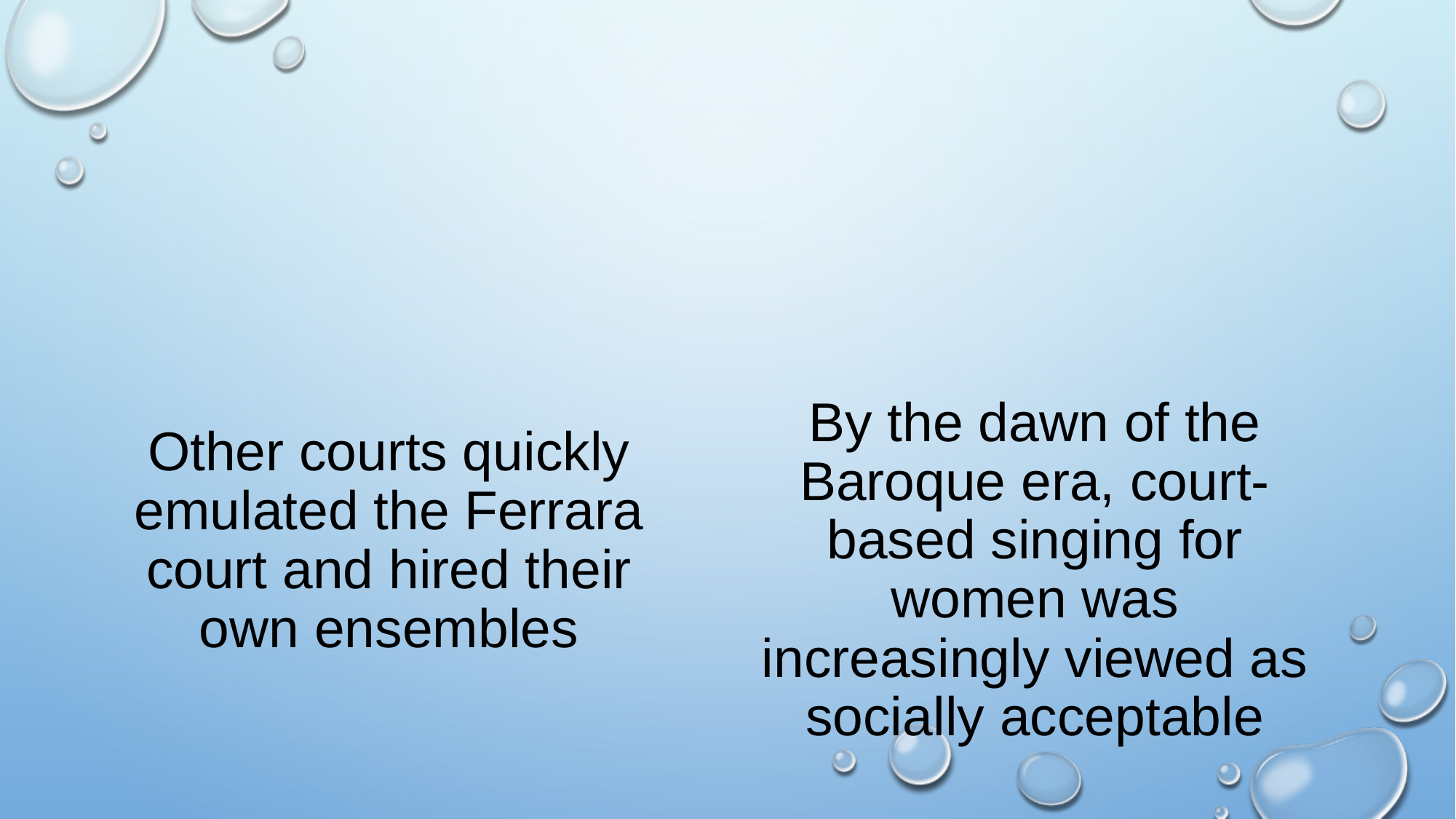

Other courts quickly emulated the Ferrara court and hired their own ensembles
By the dawn of the Baroque era, court-based singing for women was increasingly viewed as socially acceptable